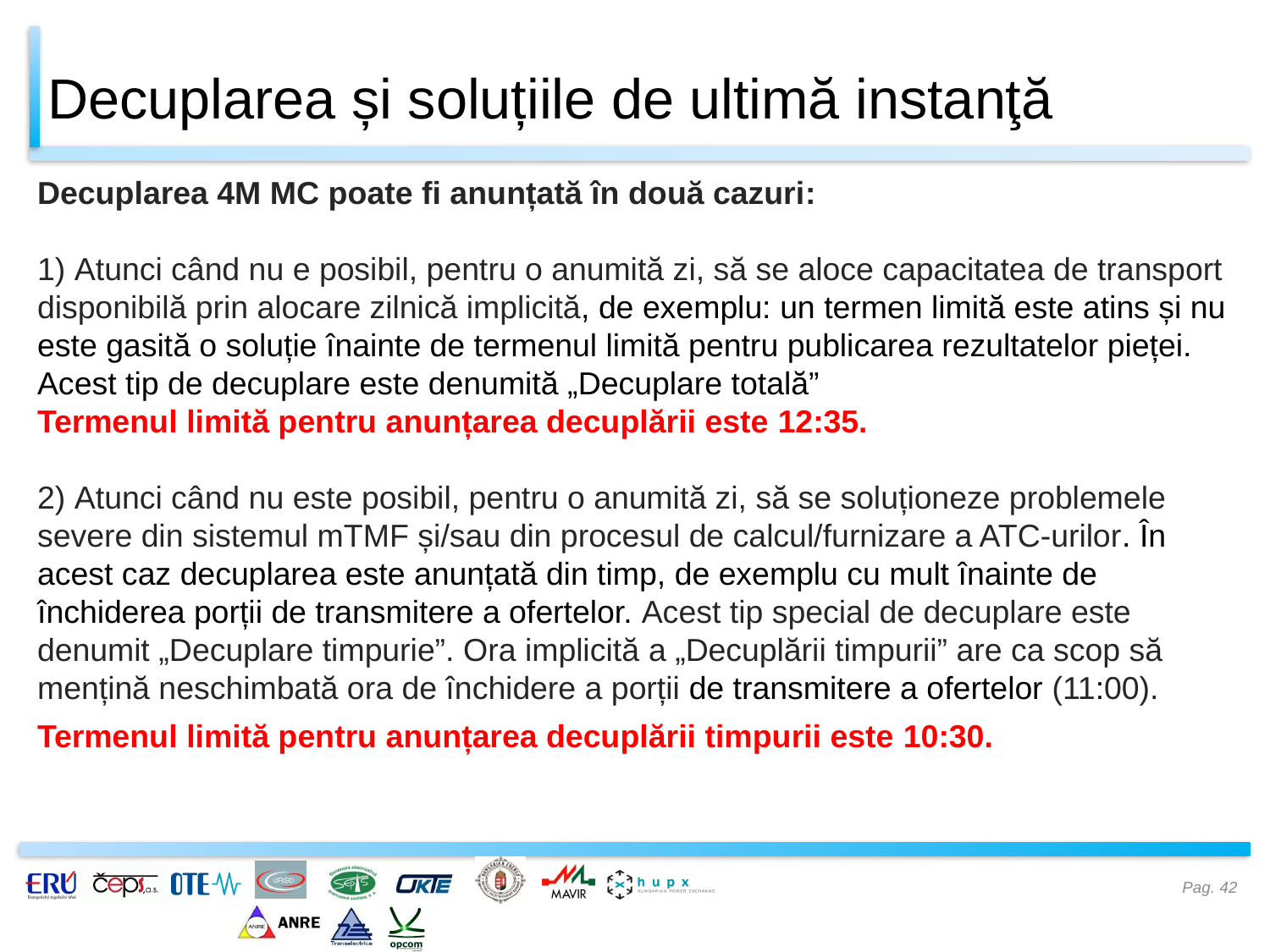

# Decuplarea și soluțiile de ultimă instanţă
Decuplarea 4M MC poate fi anunțată în două cazuri:

1) Atunci când nu e posibil, pentru o anumită zi, să se aloce capacitatea de transport disponibilă prin alocare zilnică implicită, de exemplu: un termen limită este atins și nu este gasită o soluție înainte de termenul limită pentru publicarea rezultatelor pieței. Acest tip de decuplare este denumită „Decuplare totală”
Termenul limită pentru anunțarea decuplării este 12:35.

2) Atunci când nu este posibil, pentru o anumită zi, să se soluționeze problemele severe din sistemul mTMF și/sau din procesul de calcul/furnizare a ATC-urilor. În acest caz decuplarea este anunțată din timp, de exemplu cu mult înainte de închiderea porții de transmitere a ofertelor. Acest tip special de decuplare este denumit „Decuplare timpurie”. Ora implicită a „Decuplării timpurii” are ca scop să mențină neschimbată ora de închidere a porții de transmitere a ofertelor (11:00).

Termenul limită pentru anunțarea decuplării timpurii este 10:30.
Pag. 42